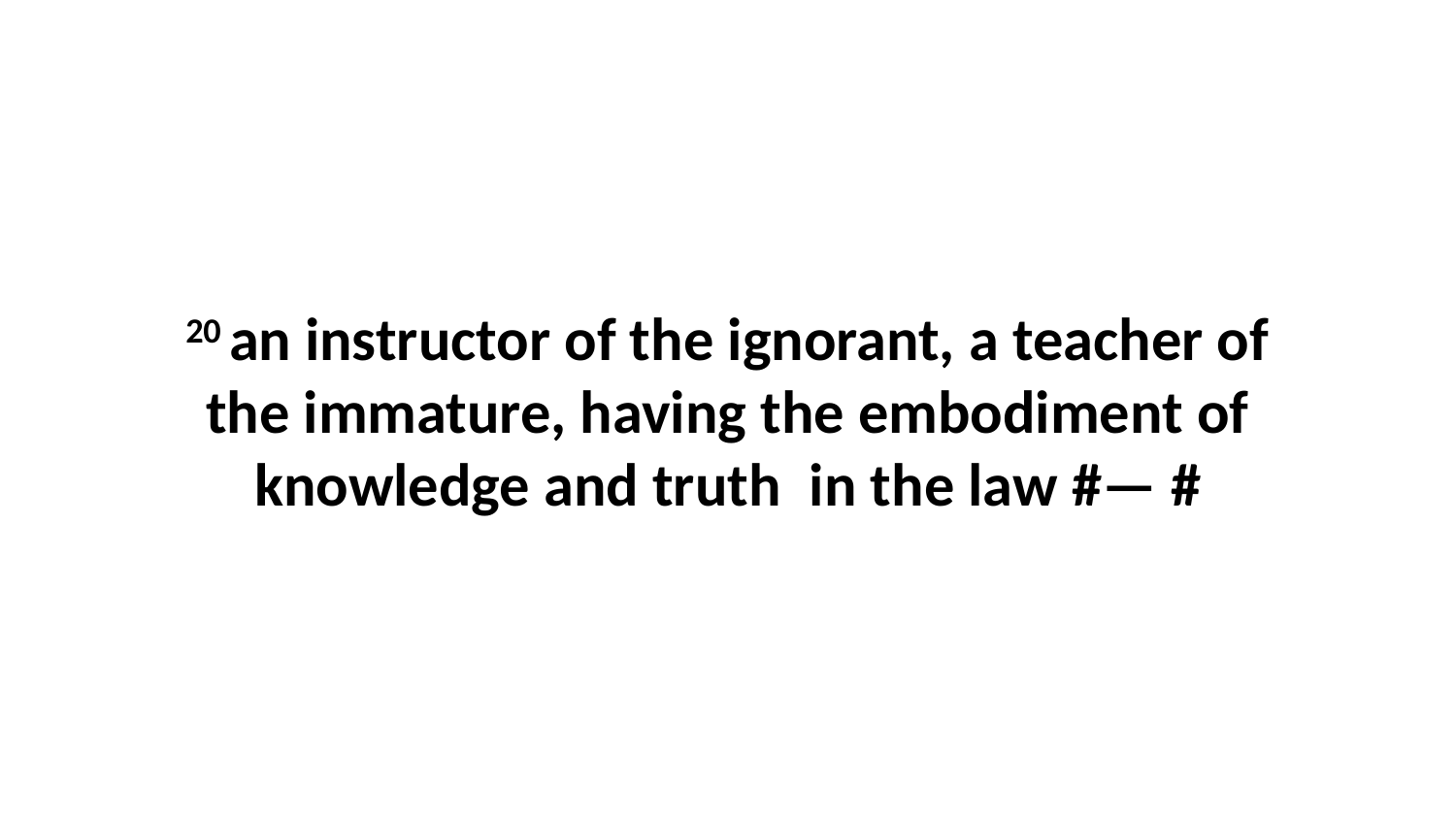

20 an instructor of the ignorant, a teacher of the immature, having the embodiment of knowledge and truth  in the law #— #